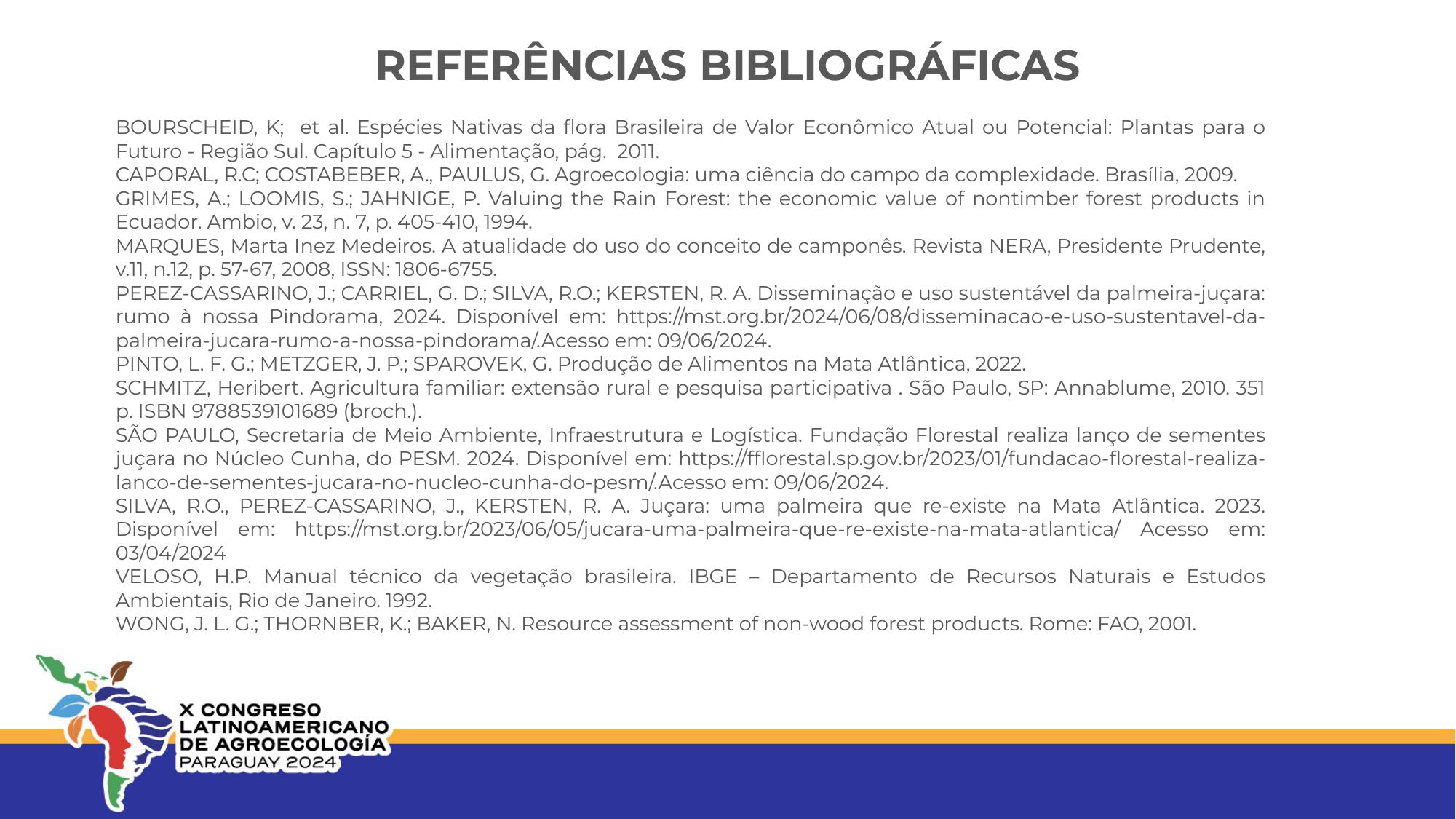

REFERÊNCIAS BIBLIOGRÁFICAS
BOURSCHEID, K;  et al. Espécies Nativas da flora Brasileira de Valor Econômico Atual ou Potencial: Plantas para o Futuro - Região Sul. Capítulo 5 - Alimentação, pág.  2011.
CAPORAL, R.C; COSTABEBER, A., PAULUS, G. Agroecologia: uma ciência do campo da complexidade. Brasília, 2009.
GRIMES, A.; LOOMIS, S.; JAHNIGE, P. Valuing the Rain Forest: the economic value of nontimber forest products in Ecuador. Ambio, v. 23, n. 7, p. 405-410, 1994.
MARQUES, Marta Inez Medeiros. A atualidade do uso do conceito de camponês. Revista NERA, Presidente Prudente, v.11, n.12, p. 57-67, 2008, ISSN: 1806-6755.
PEREZ-CASSARINO, J.; CARRIEL, G. D.; SILVA, R.O.; KERSTEN, R. A. Disseminação e uso sustentável da palmeira-juçara: rumo à nossa Pindorama, 2024. Disponível em: https://mst.org.br/2024/06/08/disseminacao-e-uso-sustentavel-da-palmeira-jucara-rumo-a-nossa-pindorama/.Acesso em: 09/06/2024.
PINTO, L. F. G.; METZGER, J. P.; SPAROVEK, G. Produção de Alimentos na Mata Atlântica, 2022.
SCHMITZ, Heribert. Agricultura familiar: extensão rural e pesquisa participativa . São Paulo, SP: Annablume, 2010. 351 p. ISBN 9788539101689 (broch.).
SÃO PAULO, Secretaria de Meio Ambiente, Infraestrutura e Logística. Fundação Florestal realiza lanço de sementes juçara no Núcleo Cunha, do PESM. 2024. Disponível em: https://fflorestal.sp.gov.br/2023/01/fundacao-florestal-realiza-lanco-de-sementes-jucara-no-nucleo-cunha-do-pesm/.Acesso em: 09/06/2024.
SILVA, R.O., PEREZ-CASSARINO, J., KERSTEN, R. A. Juçara: uma palmeira que re-existe na Mata Atlântica. 2023. Disponível em: https://mst.org.br/2023/06/05/jucara-uma-palmeira-que-re-existe-na-mata-atlantica/ Acesso em: 03/04/2024
VELOSO, H.P. Manual técnico da vegetação brasileira. IBGE – Departamento de Recursos Naturais e Estudos Ambientais, Rio de Janeiro. 1992.
WONG, J. L. G.; THORNBER, K.; BAKER, N. Resource assessment of non-wood forest products. Rome: FAO, 2001.